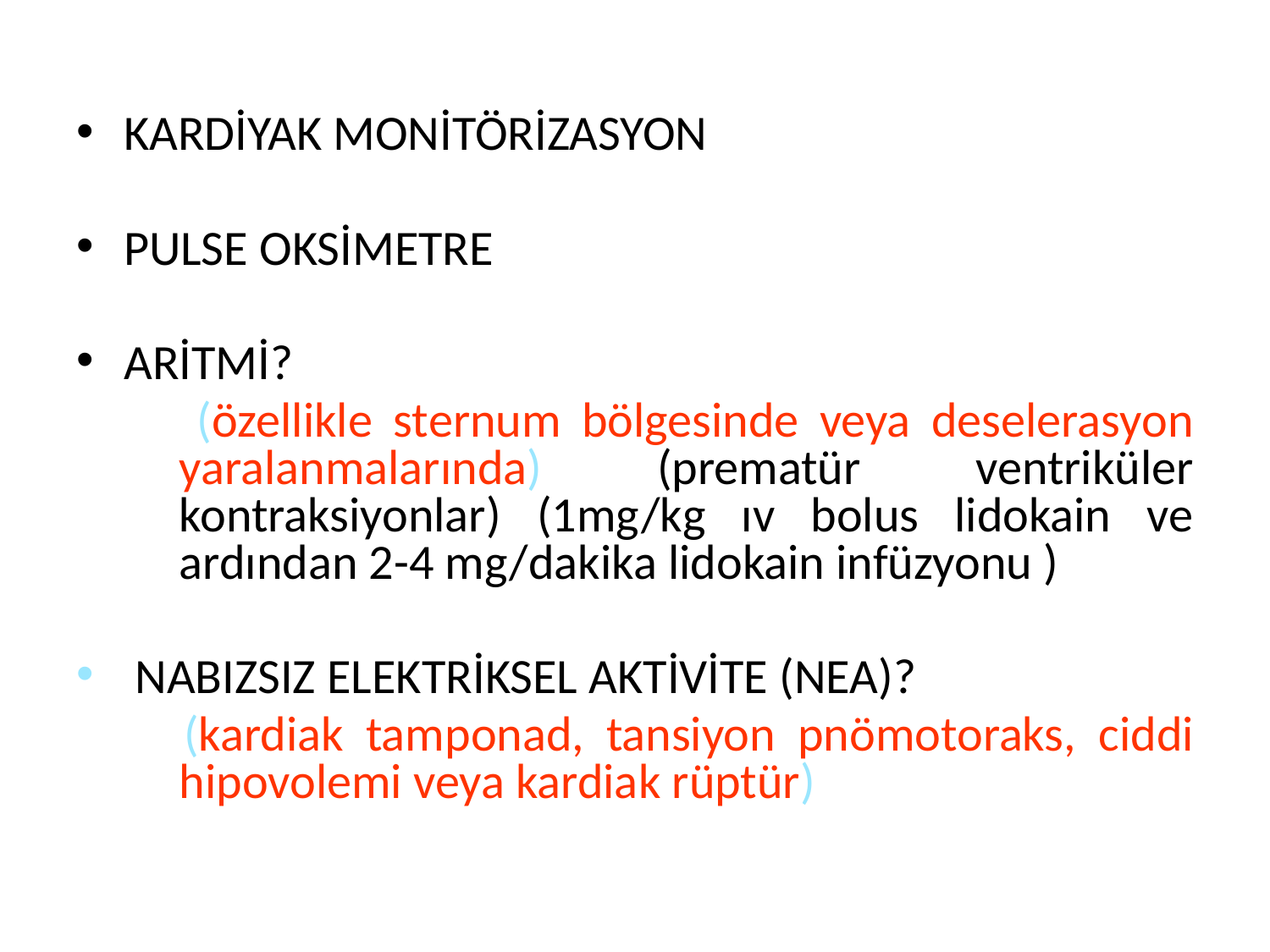

KARDİYAK MONİTÖRİZASYON

PULSE OKSİMETRE

ARİTMİ?
   (özellikle sternum bölgesinde veya deselerasyon yaralanmalarında) (prematür ventriküler kontraksiyonlar) (1mg/kg ıv bolus lidokain ve ardından 2-4 mg/dakika lidokain infüzyonu )

 NABIZSIZ ELEKTRİKSEL AKTİVİTE (NEA)?
  (kardiak tamponad, tansiyon pnömotoraks, ciddi hipovolemi veya kardiak rüptür)